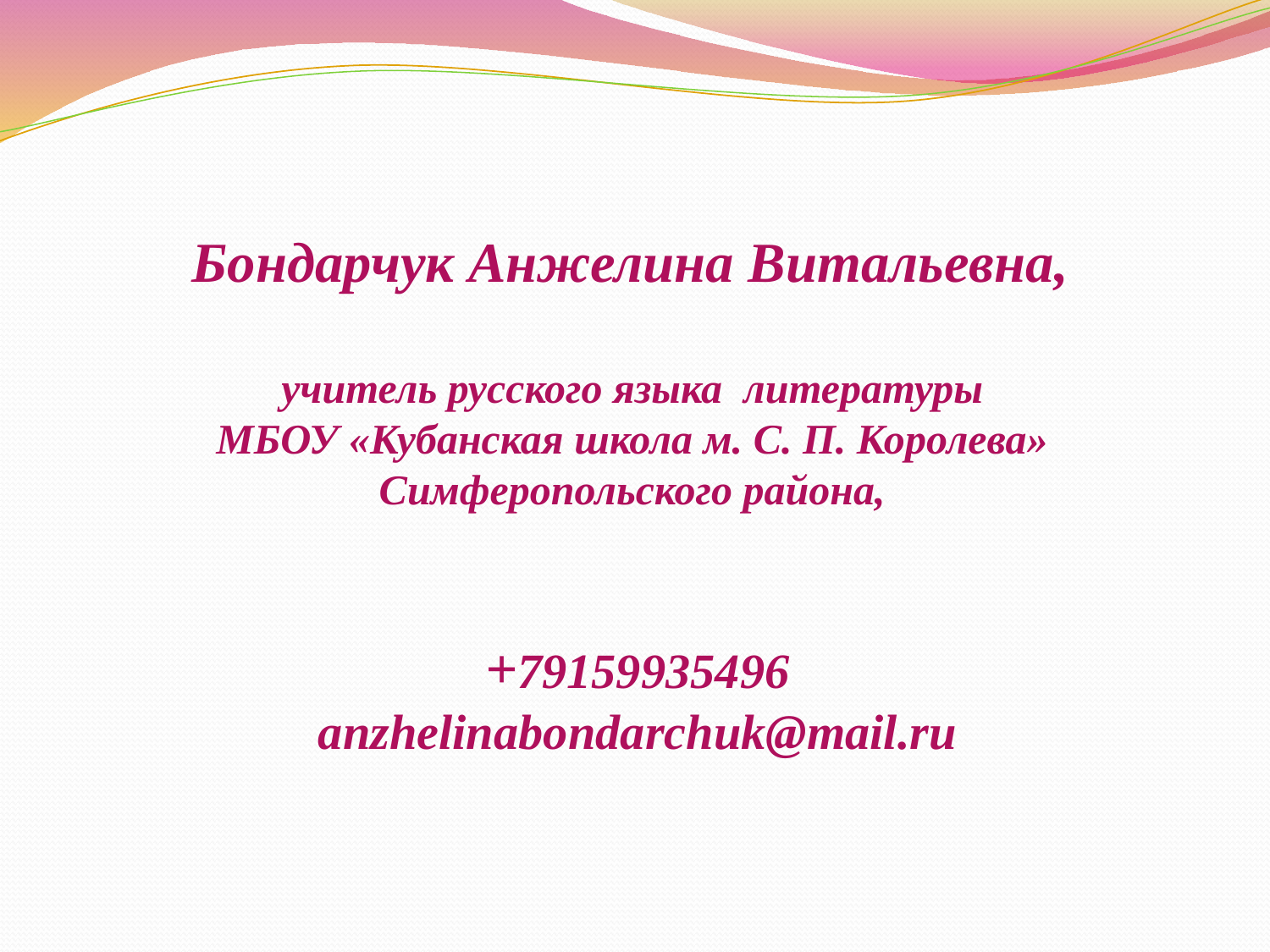

Бондарчук Анжелина Витальевна,

учитель русского языка  литературы
МБОУ «Кубанская школа м. С. П. Королева»
Симферопольского района,

+79159935496
anzhelinabondarchuk@mail.ru